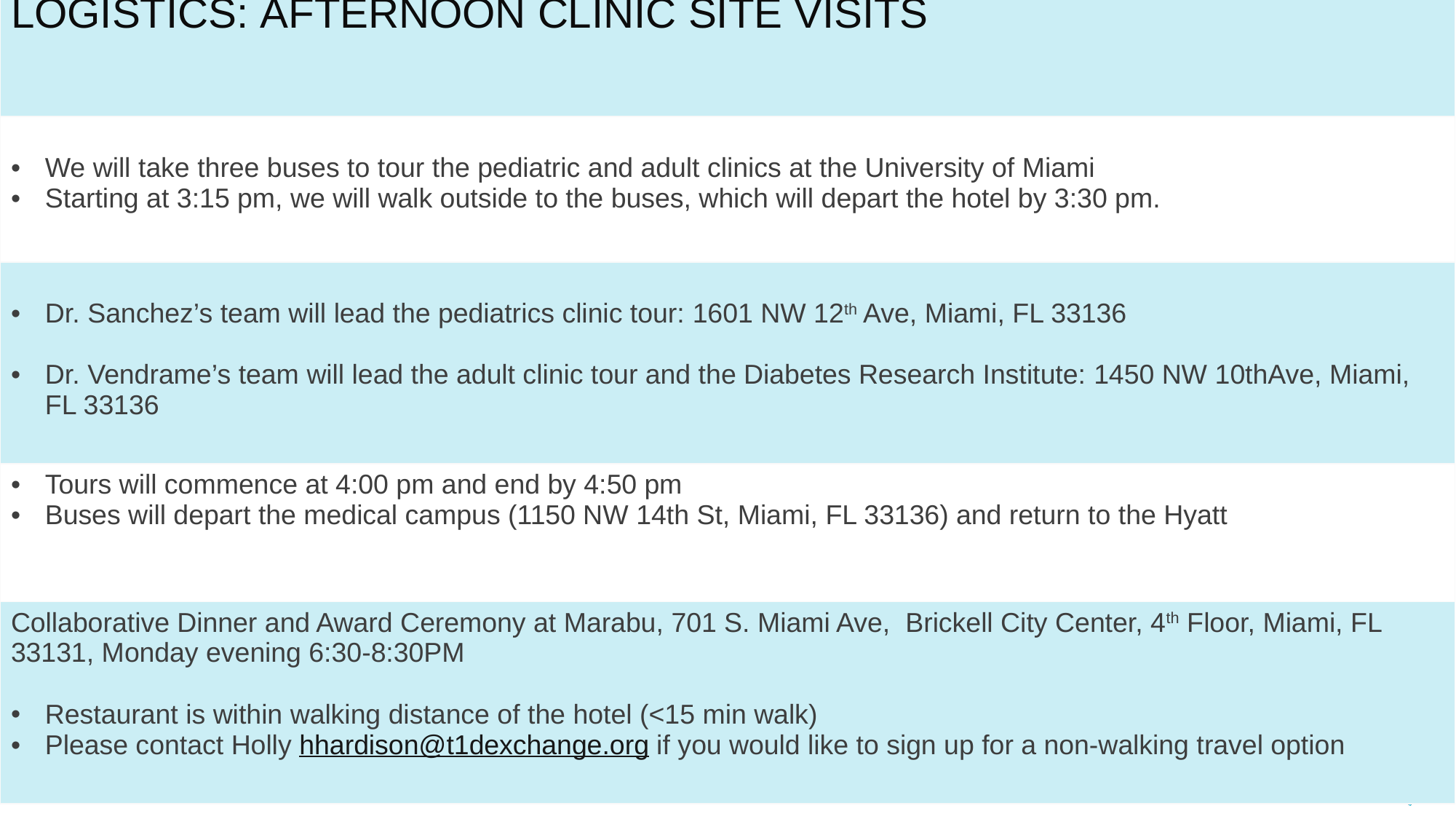

| LOGISTICS: Afternoon clinic site visits |
| --- |
| We will take three buses to tour the pediatric and adult clinics at the University of Miami Starting at 3:15 pm, we will walk outside to the buses, which will depart the hotel by 3:30 pm. |
| Dr. Sanchez’s team will lead the pediatrics clinic tour: 1601 NW 12th Ave, Miami, FL 33136 Dr. Vendrame’s team will lead the adult clinic tour and the Diabetes Research Institute: 1450 NW 10thAve, Miami, FL 33136 |
| Tours will commence at 4:00 pm and end by 4:50 pm Buses will depart the medical campus (1150 NW 14th St, Miami, FL 33136) and return to the Hyatt |
| Collaborative Dinner and Award Ceremony at Marabu, 701 S. Miami Ave, Brickell City Center, 4th Floor, Miami, FL 33131, Monday evening 6:30-8:30PM Restaurant is within walking distance of the hotel (<15 min walk) Please contact Holly hhardison@t1dexchange.org if you would like to sign up for a non-walking travel option |